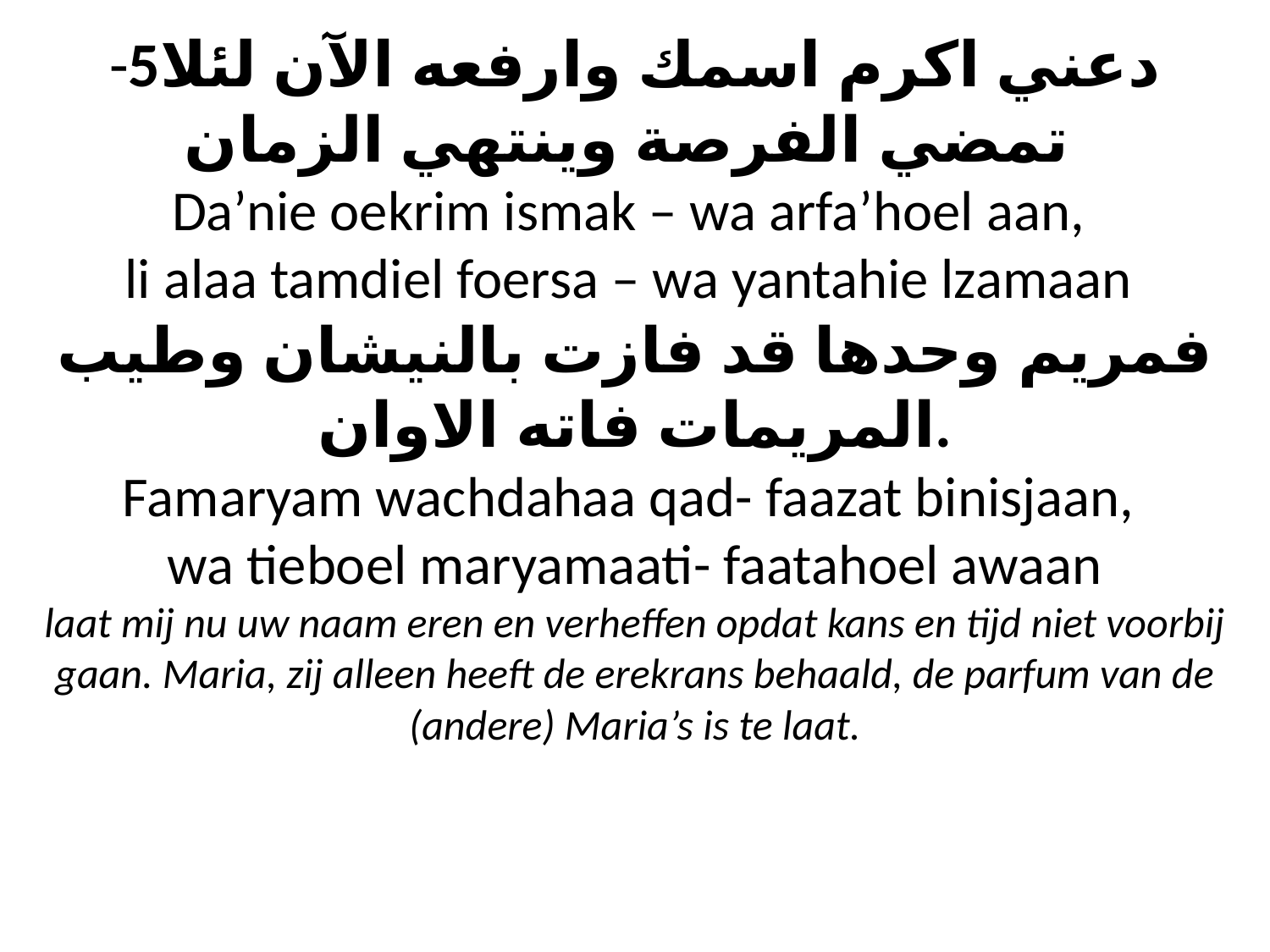

# -5دعني اكرم اسمك وارفعه الآن لئلا تمضي الفرصة وينتهي الزمان Da’nie oekrim ismak – wa arfa’hoel aan, li alaa tamdiel foersa – wa yantahie lzamaan فمريم وحدها قد فازت بالنيشان وطيب المريمات فاته الاوان. Famaryam wachdahaa qad- faazat binisjaan, wa tieboel maryamaati- faatahoel awaan laat mij nu uw naam eren en verheffen opdat kans en tijd niet voorbij gaan. Maria, zij alleen heeft de erekrans behaald, de parfum van de (andere) Maria’s is te laat.